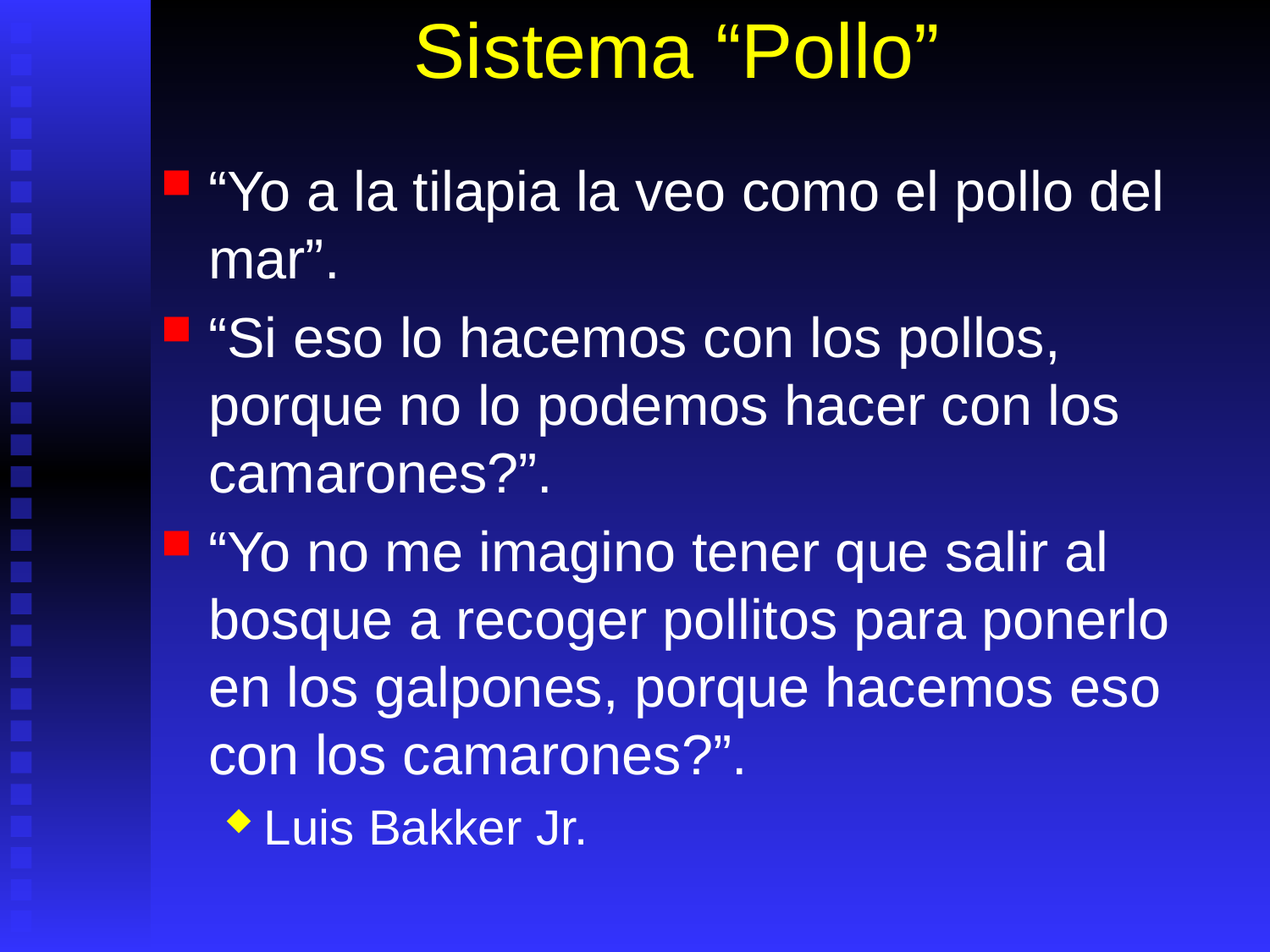

# Sistema “Pollo”
“Yo a la tilapia la veo como el pollo del mar”.
“Si eso lo hacemos con los pollos, porque no lo podemos hacer con los camarones?”.
“Yo no me imagino tener que salir al bosque a recoger pollitos para ponerlo en los galpones, porque hacemos eso con los camarones?”.
Luis Bakker Jr.